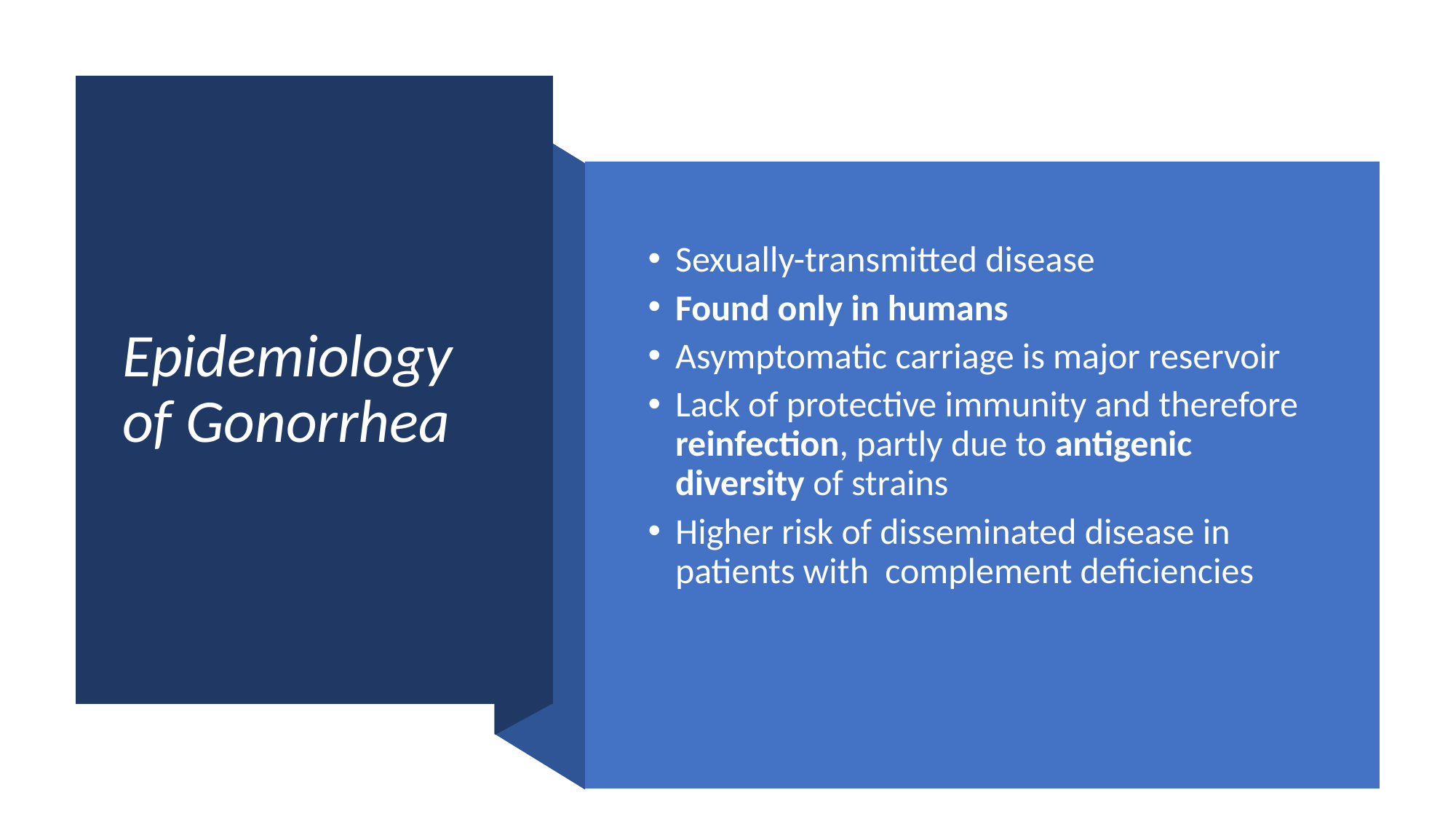

Epidemiology of Gonorrhea

Sexually-transmitted disease
Found only in humans
Asymptomatic carriage is major reservoir
Lack of protective immunity and therefore reinfection, partly due to antigenic diversity of strains
Higher risk of disseminated disease in patients with  complement deficiencies